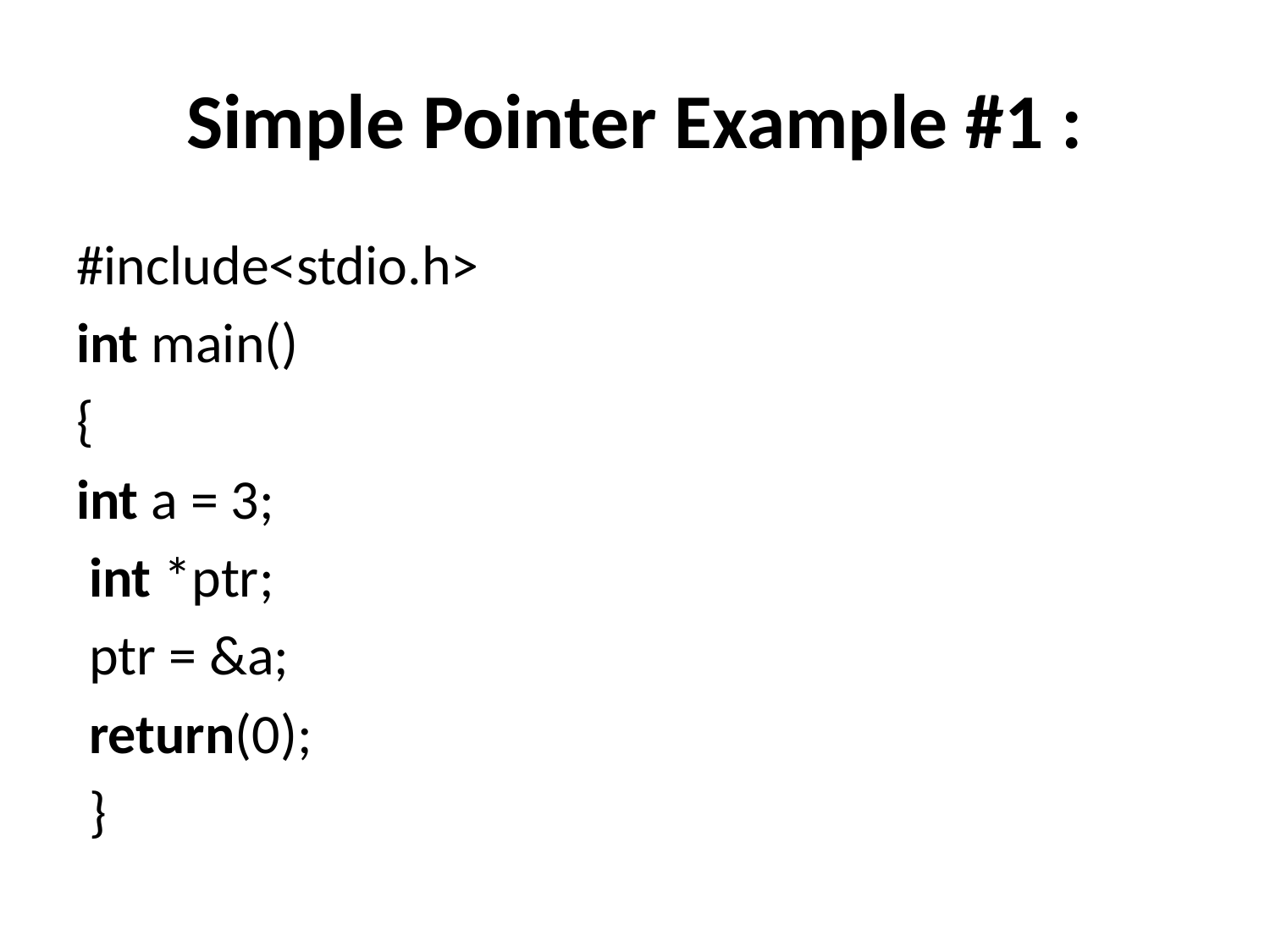

# Simple Pointer Example #1 :
#include<stdio.h>
int main()
{
int a = 3;
 int *ptr;
 ptr = &a;
 return(0);
 }